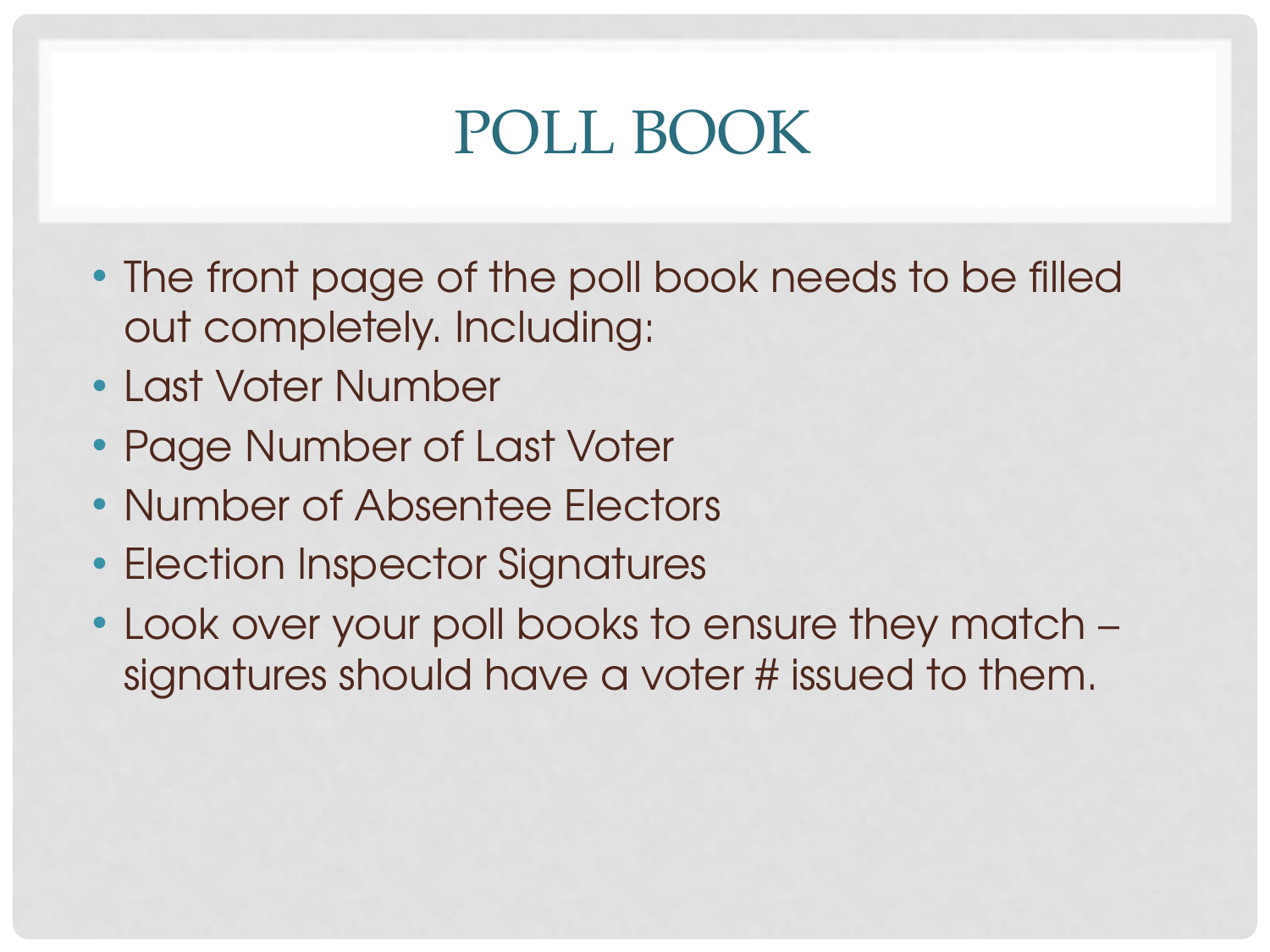

# Poll book
The front page of the poll book needs to be filled out completely. Including:
Last Voter Number
Page Number of Last Voter
Number of Absentee Electors
Election Inspector Signatures
Look over your poll books to ensure they match – signatures should have a voter # issued to them.